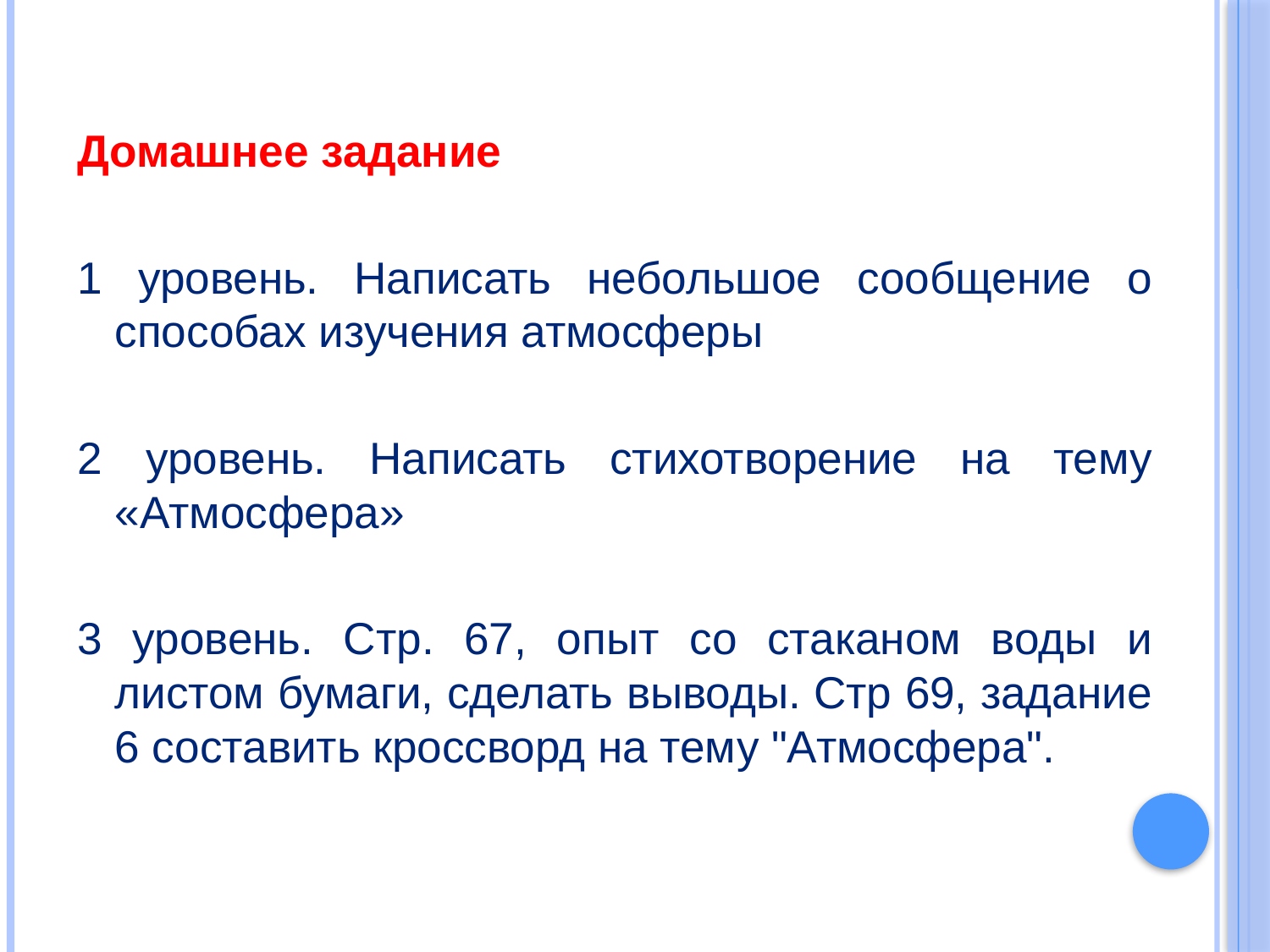

#
Домашнее задание

1 уровень. Написать небольшое сообщение о способах изучения атмосферы

2 уровень. Написать стихотворение на тему «Атмосфера»

3 уровень. Стр. 67, опыт со стаканом воды и листом бумаги, сделать выводы. Стр 69, задание 6 составить кроссворд на тему "Атмосфера".